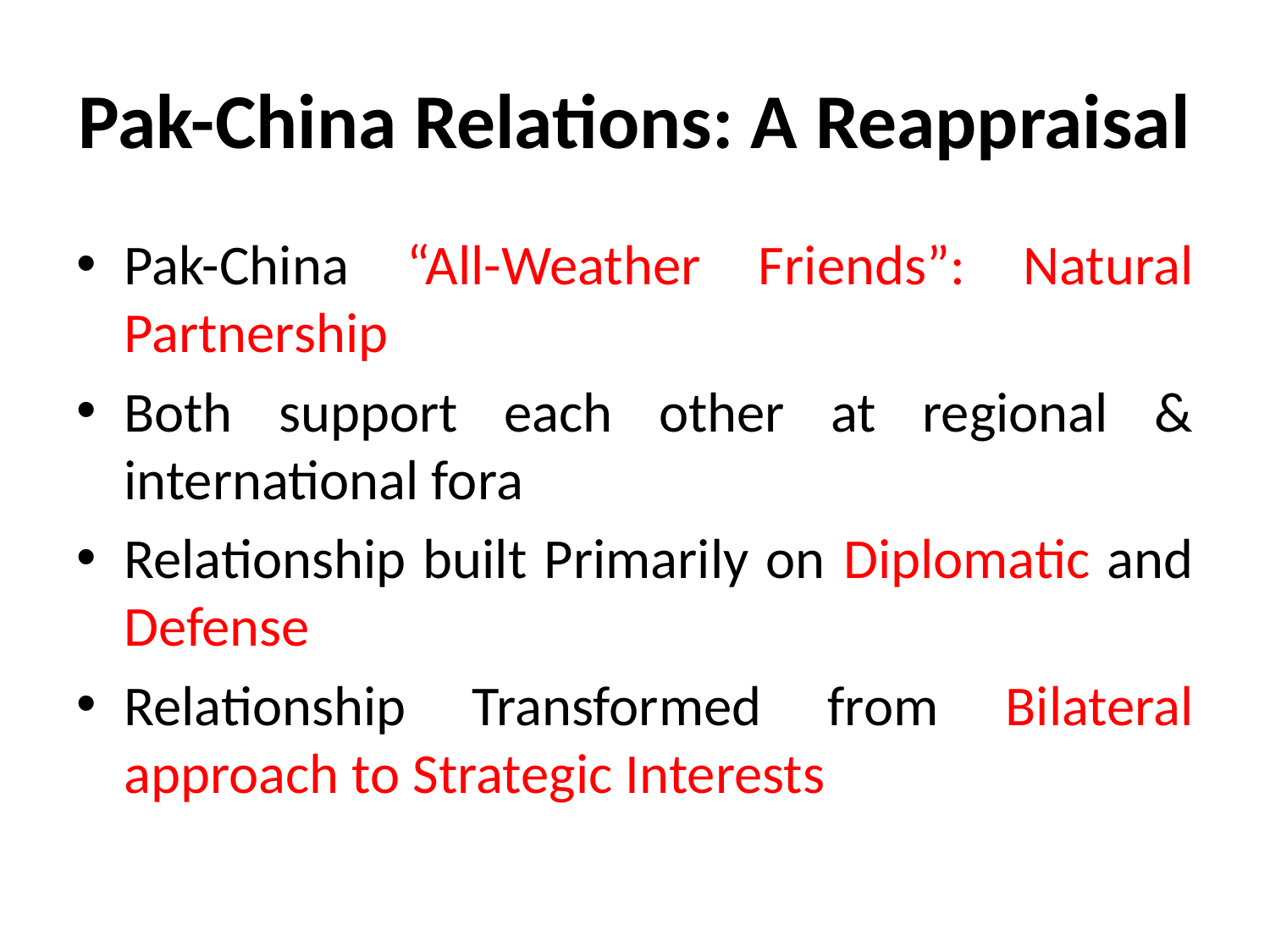

# Pak-China Relations: A Reappraisal
Pak-China “All-Weather Friends”: Natural Partnership
Both support each other at regional & international fora
Relationship built Primarily on Diplomatic and Defense
Relationship Transformed from Bilateral approach to Strategic Interests